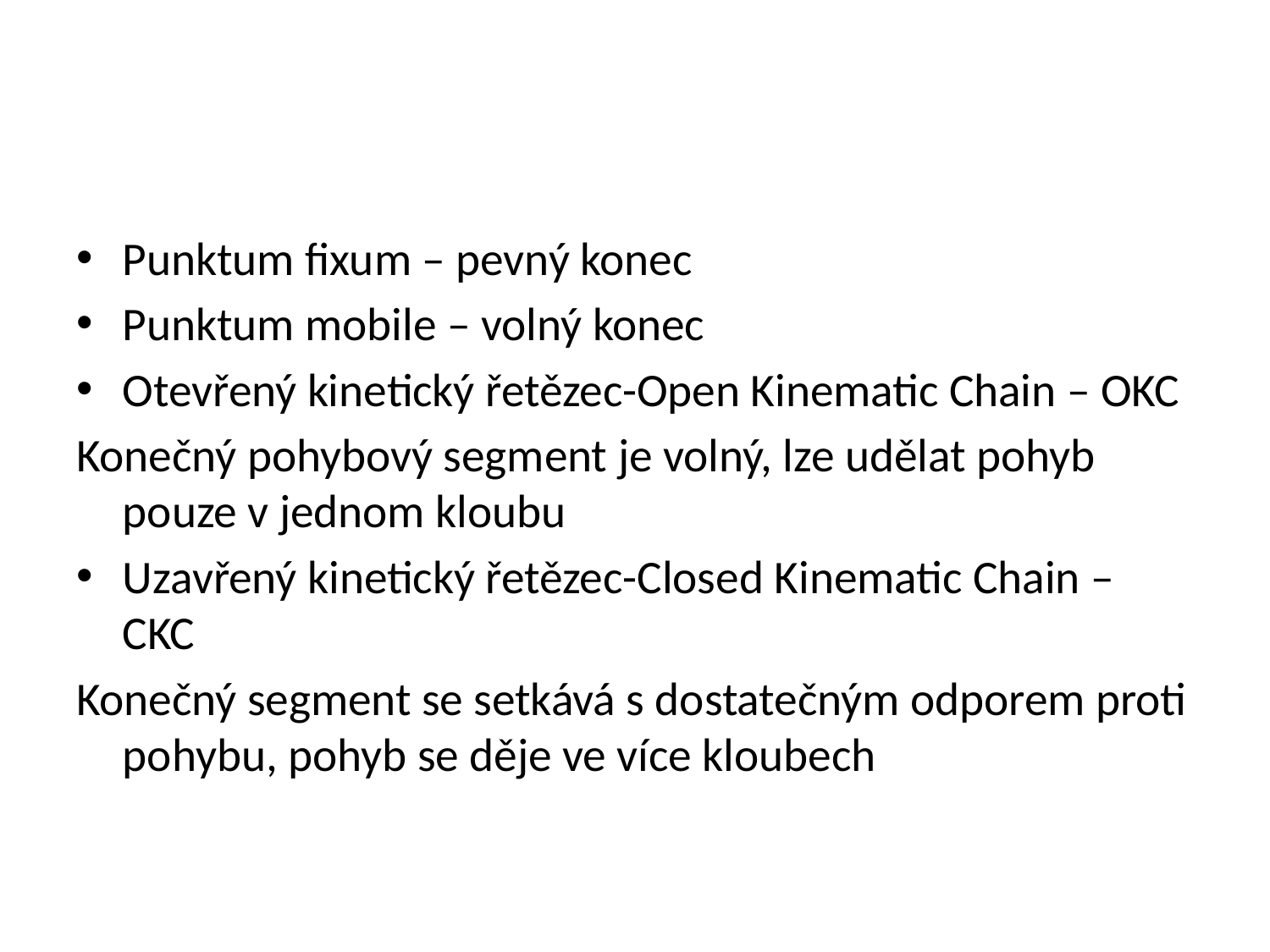

#
Punktum fixum – pevný konec
Punktum mobile – volný konec
Otevřený kinetický řetězec-Open Kinematic Chain – OKC
Konečný pohybový segment je volný, lze udělat pohyb pouze v jednom kloubu
Uzavřený kinetický řetězec-Closed Kinematic Chain – CKC
Konečný segment se setkává s dostatečným odporem proti pohybu, pohyb se děje ve více kloubech